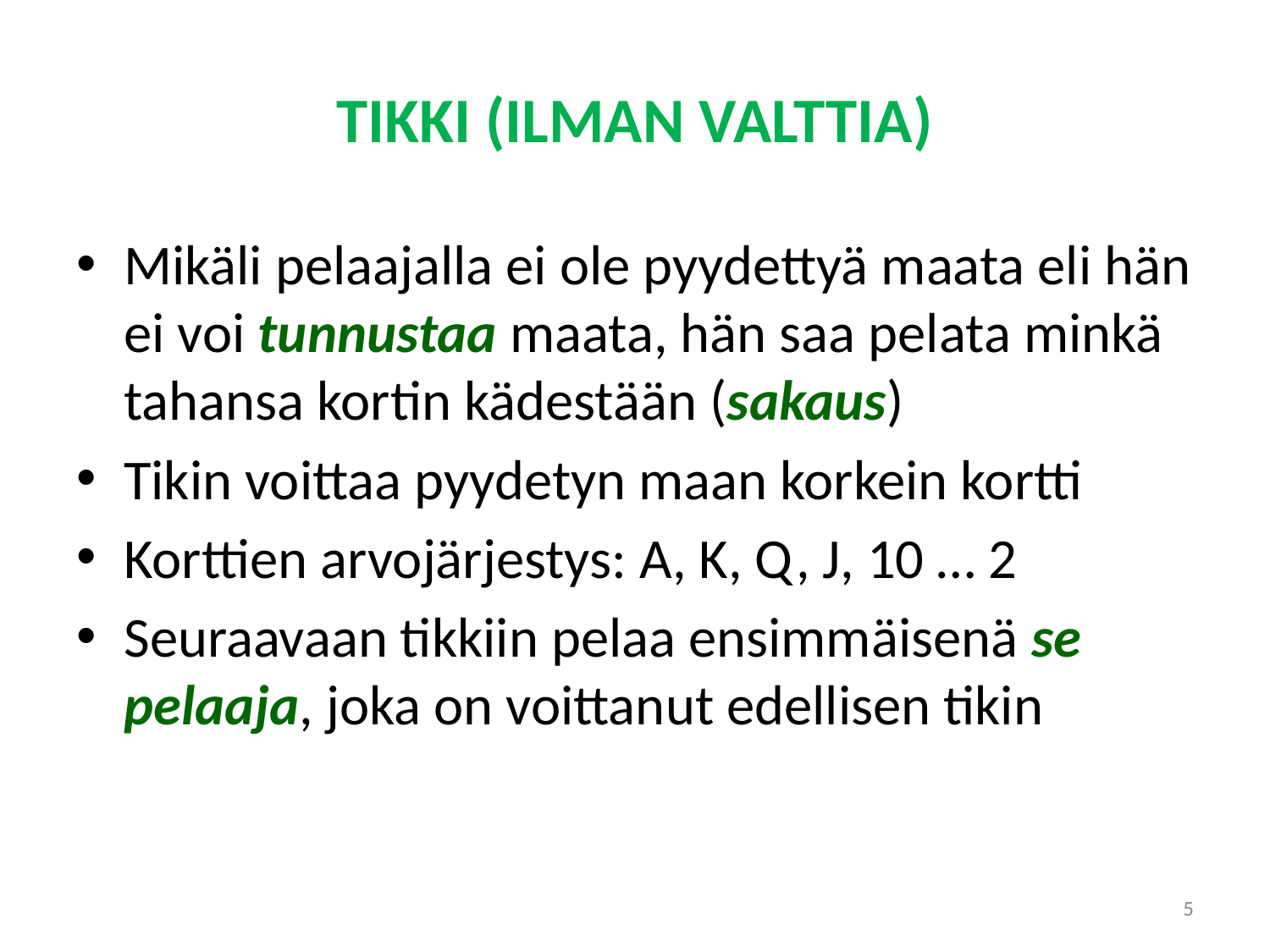

# TIKKI (ILMAN VALTTIA)
Mikäli pelaajalla ei ole pyydettyä maata eli hän ei voi tunnustaa maata, hän saa pelata minkä tahansa kortin kädestään (sakaus)
Tikin voittaa pyydetyn maan korkein kortti
Korttien arvojärjestys: A, K, Q, J, 10 … 2
Seuraavaan tikkiin pelaa ensimmäisenä se pelaaja, joka on voittanut edellisen tikin
5